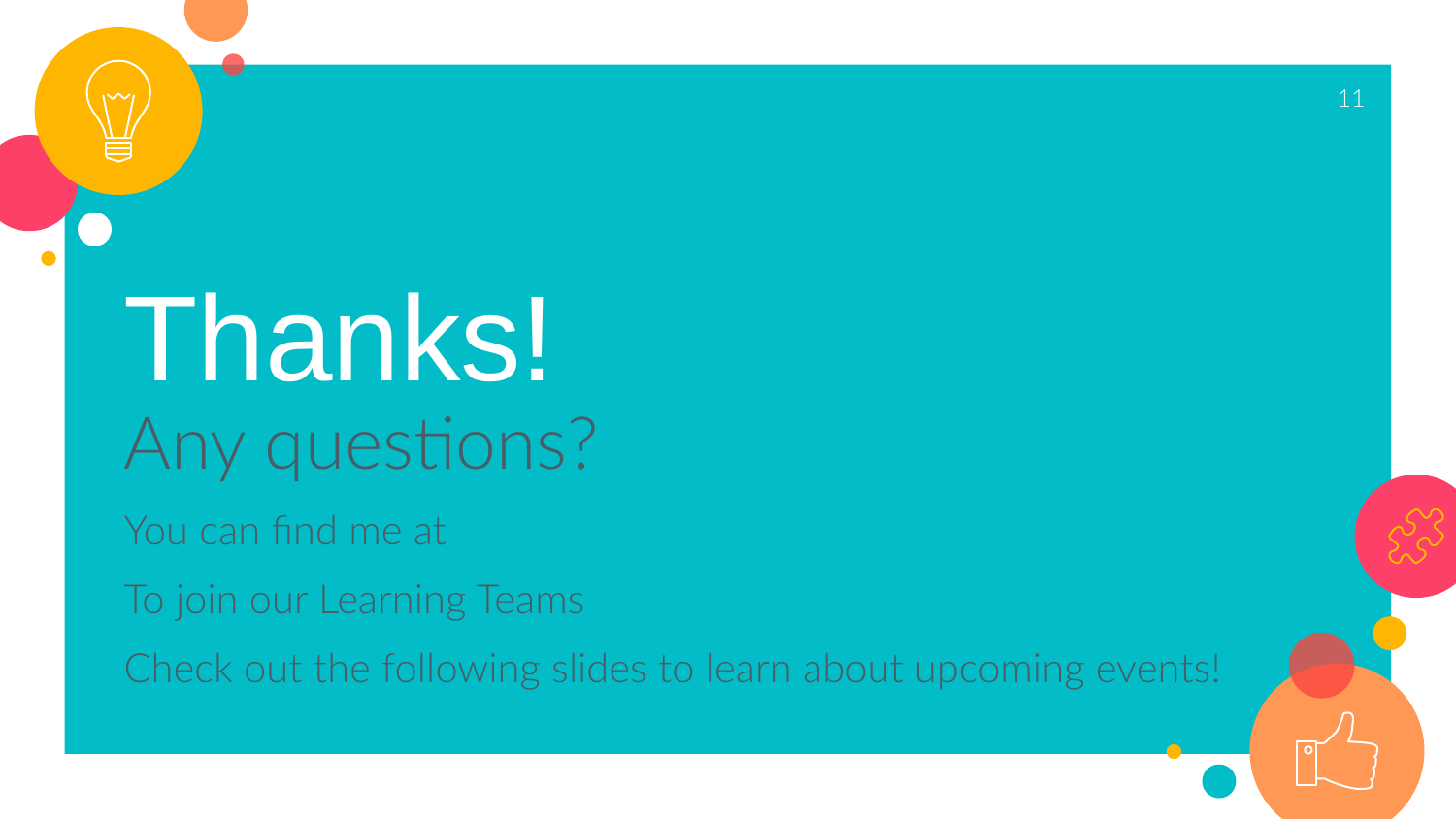

11
Thanks!
Any questions?
You can find me at apuopolo@stonehamschools.org
To join our Learning Teams https://tinyurl.com/learningteam-gateway
Check out the following slides to learn about upcoming events!